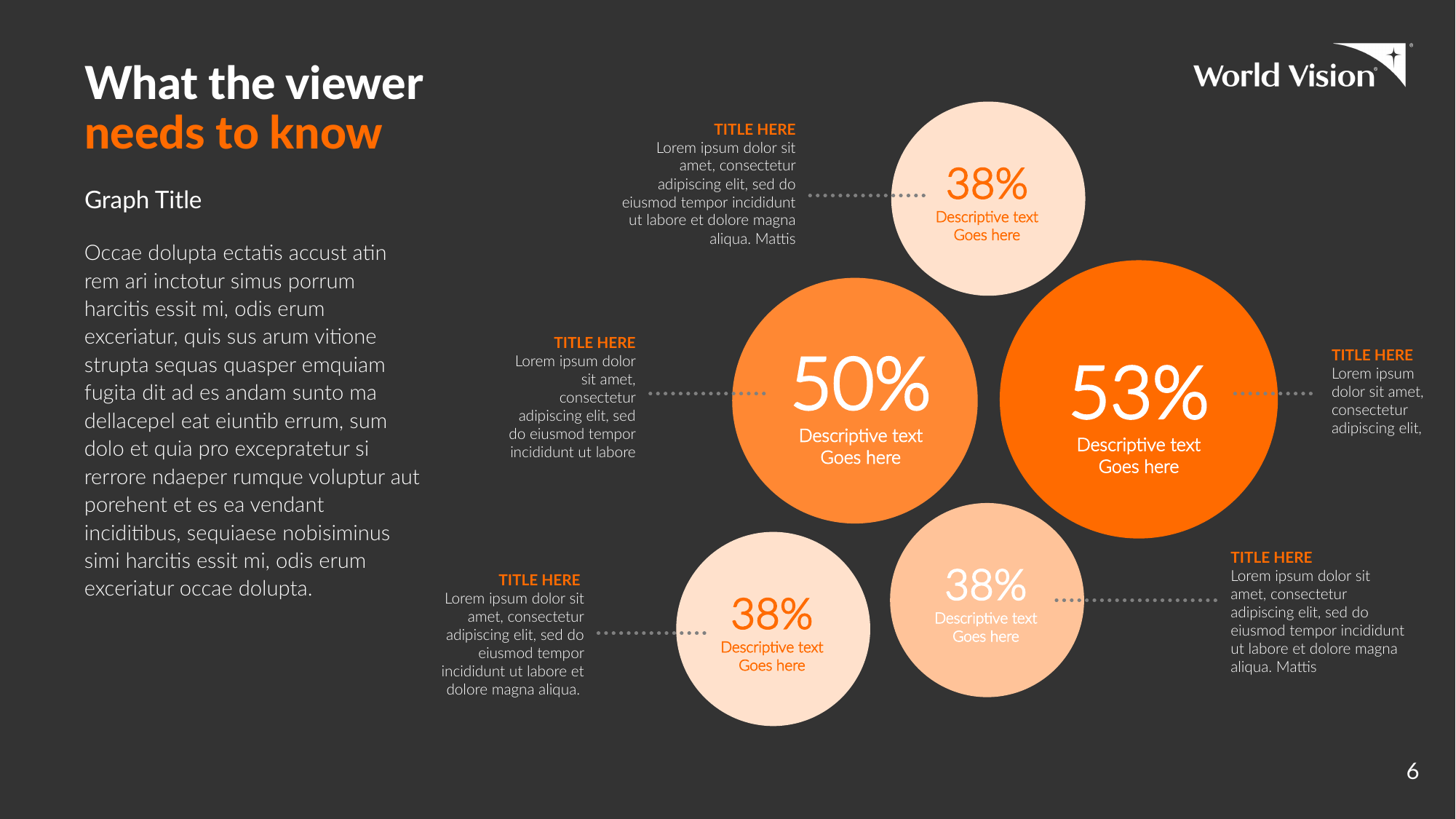

# What the viewer needs to know

TITLE HERE
Lorem ipsum dolor sit amet, consectetur adipiscing elit, sed do eiusmod tempor incididunt ut labore et dolore magna aliqua. Mattis
38%
Descriptive text
Goes here
Graph Title
Occae dolupta ectatis accust atin rem ari inctotur simus porrum harcitis essit mi, odis erum exceriatur, quis sus arum vitione strupta sequas quasper emquiam fugita dit ad es andam sunto ma dellacepel eat eiuntib errum, sum dolo et quia pro excepratetur si rerrore ndaeper rumque voluptur aut porehent et es ea vendant inciditibus, sequiaese nobisiminus simi harcitis essit mi, odis erum exceriatur occae dolupta.

TITLE HERE
Lorem ipsum dolor sit amet, consectetur adipiscing elit, sed do eiusmod tempor incididunt ut labore
50%
Descriptive text
Goes here
53%
Descriptive text
Goes here
TITLE HERE
Lorem ipsum dolor sit amet, consectetur adipiscing elit,

TITLE HERE
Lorem ipsum dolor sit amet, consectetur adipiscing elit, sed do eiusmod tempor incididunt ut labore et dolore magna aliqua. Mattis
38%
Descriptive text
Goes here
TITLE HERE
Lorem ipsum dolor sit amet, consectetur adipiscing elit, sed do eiusmod tempor incididunt ut labore et dolore magna aliqua.
38%
Descriptive text
Goes here